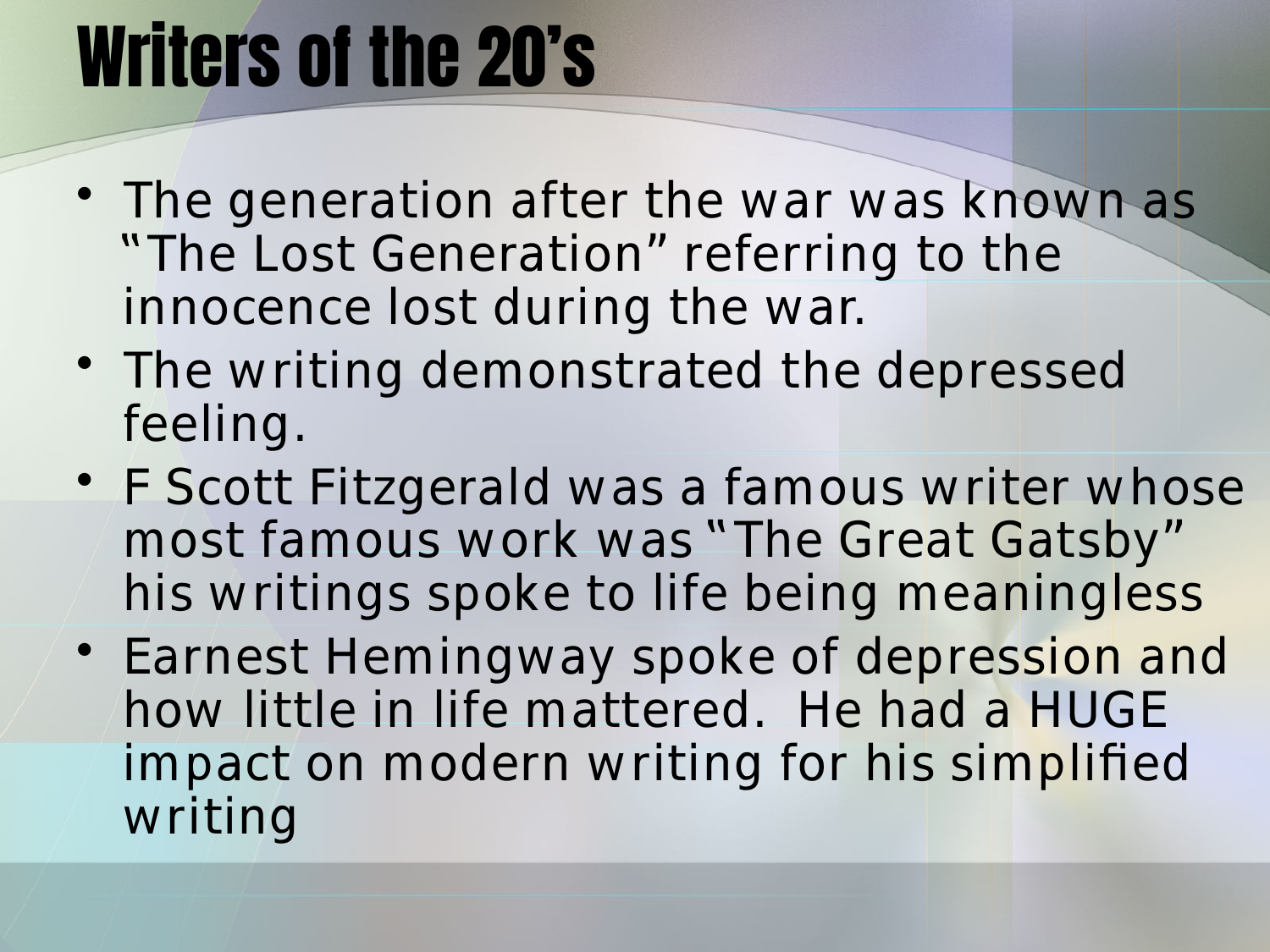

# Writers of the 20’s
The generation after the war was known as “The Lost Generation” referring to the innocence lost during the war.
The writing demonstrated the depressed feeling.
F Scott Fitzgerald was a famous writer whose most famous work was “The Great Gatsby” his writings spoke to life being meaningless
Earnest Hemingway spoke of depression and how little in life mattered.  He had a HUGE impact on modern writing for his simplified writing